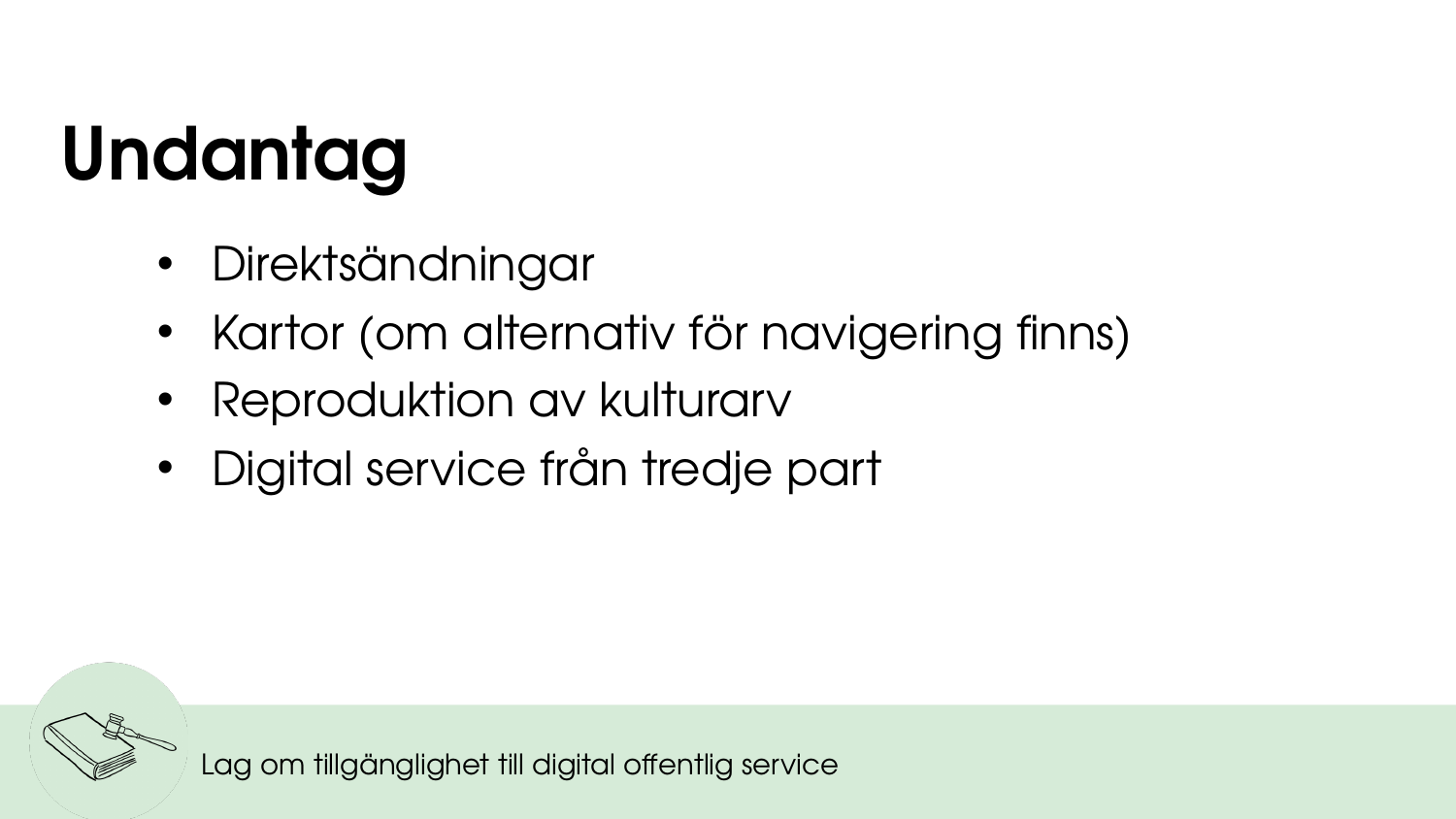

# Undantag
Direktsändningar
Kartor (om alternativ för navigering finns)
Reproduktion av kulturarv
Digital service från tredje part

Lag om tillgänglighet till digital offentlig service